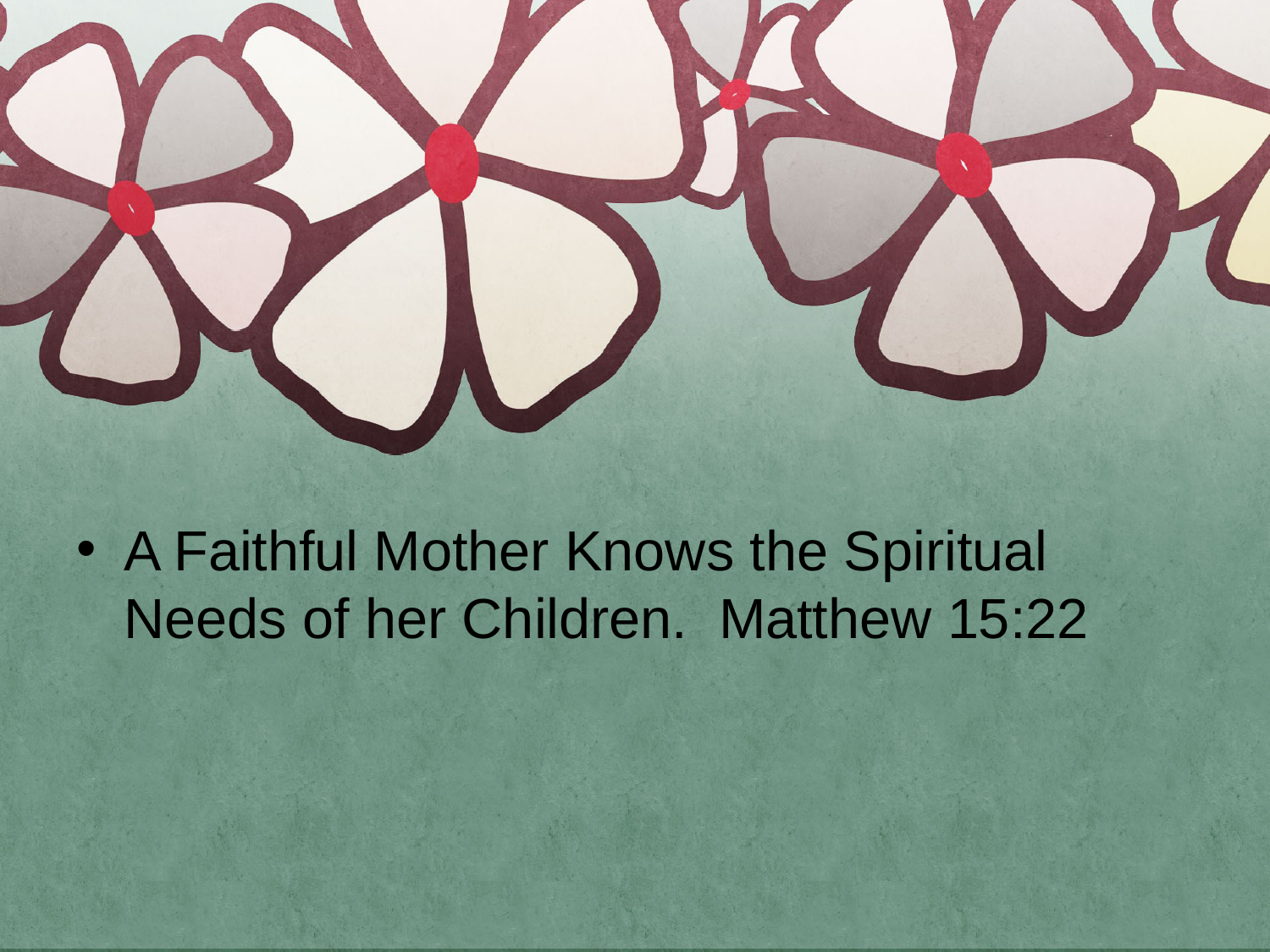

#
A Faithful Mother Knows the Spiritual Needs of her Children.  Matthew 15:22